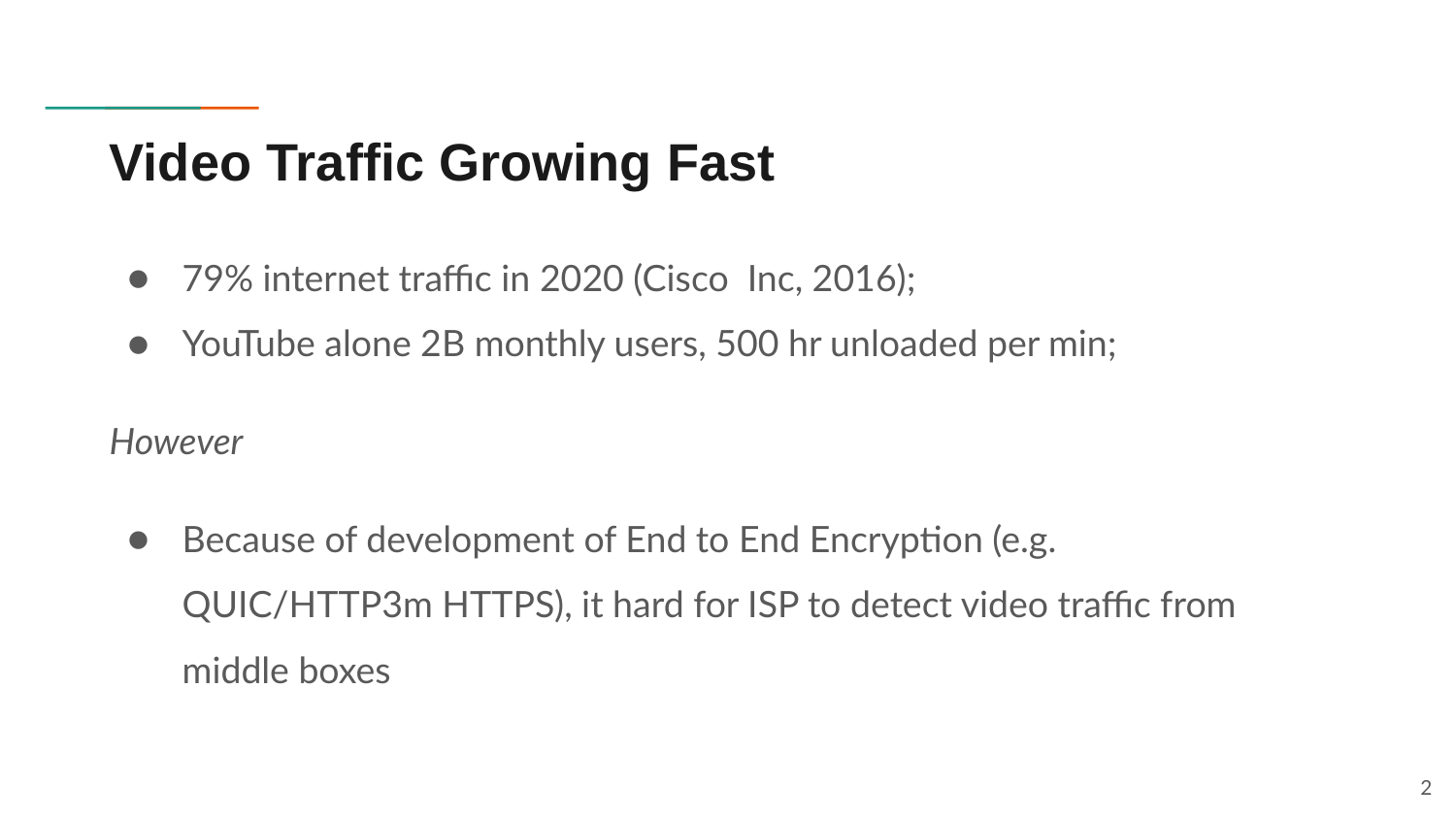

# Video Traffic Growing Fast
79% internet traffic in 2020 (Cisco  Inc, 2016);
YouTube alone 2B monthly users, 500 hr unloaded per min;
However
Because of development of End to End Encryption (e.g. QUIC/HTTP3m HTTPS), it hard for ISP to detect video traffic from middle boxes

2